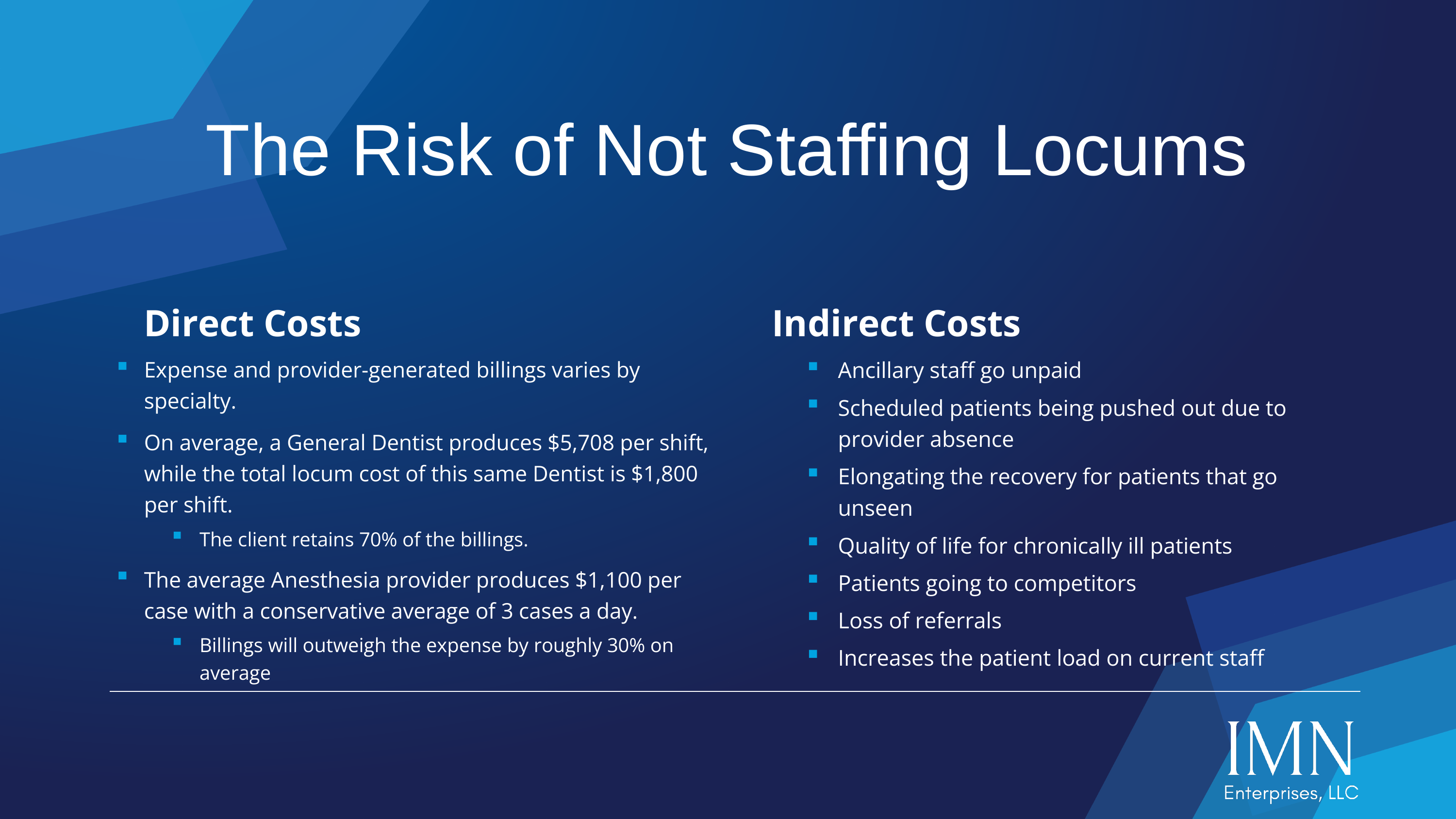

# The Risk of Not Staffing Locums
Direct Costs
Indirect Costs
Expense and provider-generated billings varies by specialty.
On average, a General Dentist produces $5,708 per shift, while the total locum cost of this same Dentist is $1,800 per shift.
The client retains 70% of the billings.
The average Anesthesia provider produces $1,100 per case with a conservative average of 3 cases a day.
Billings will outweigh the expense by roughly 30% on average
Ancillary staff go unpaid
Scheduled patients being pushed out due to provider absence
Elongating the recovery for patients that go unseen
Quality of life for chronically ill patients
Patients going to competitors
Loss of referrals
Increases the patient load on current staff